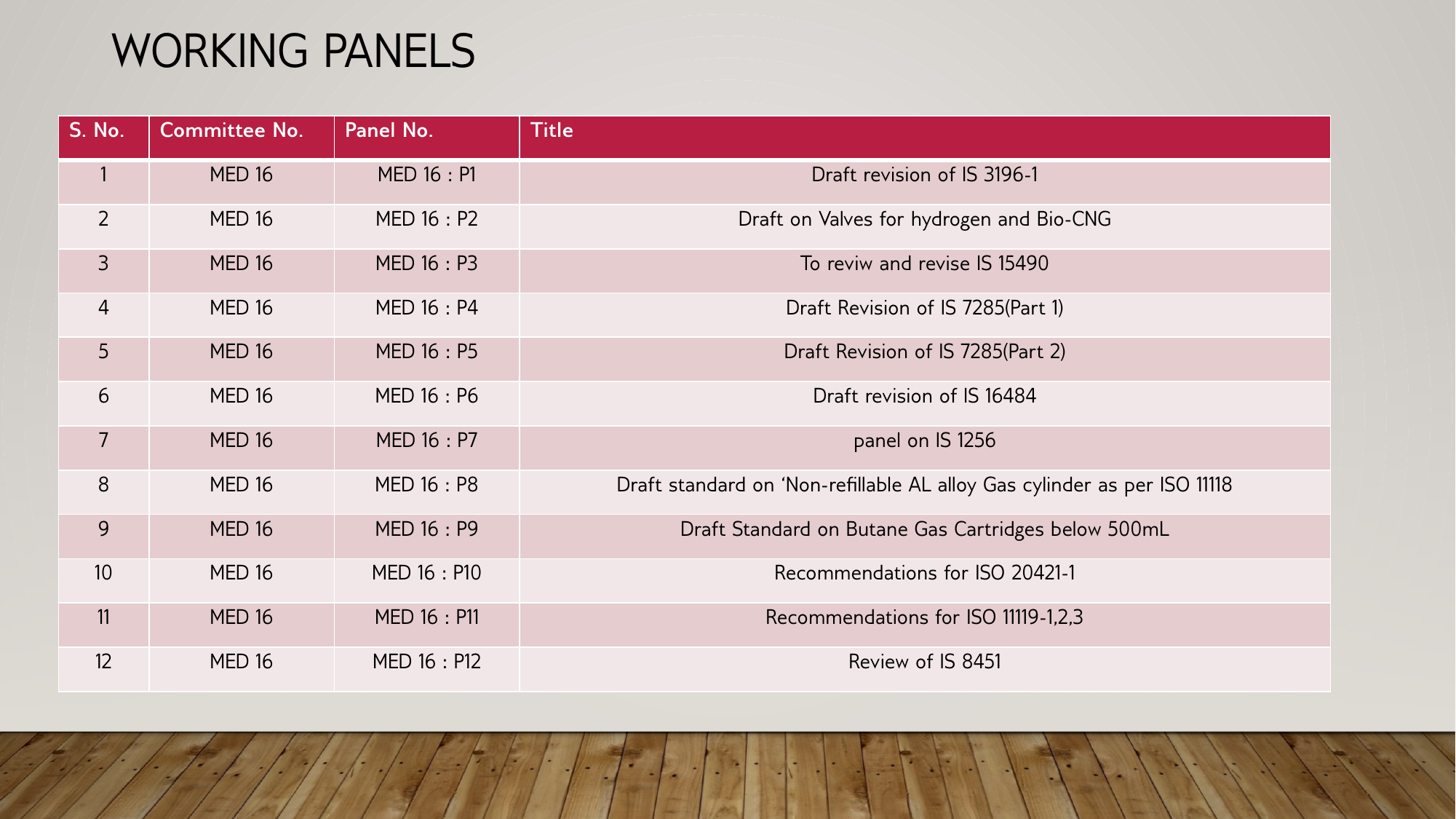

# Working Panels
| S. No. | Committee No. | Panel No. | Title |
| --- | --- | --- | --- |
| 1 | MED 16 | MED 16 : P1 | Draft revision of IS 3196-1 |
| 2 | MED 16 | MED 16 : P2 | Draft on Valves for hydrogen and Bio-CNG |
| 3 | MED 16 | MED 16 : P3 | To reviw and revise IS 15490 |
| 4 | MED 16 | MED 16 : P4 | Draft Revision of IS 7285(Part 1) |
| 5 | MED 16 | MED 16 : P5 | Draft Revision of IS 7285(Part 2) |
| 6 | MED 16 | MED 16 : P6 | Draft revision of IS 16484 |
| 7 | MED 16 | MED 16 : P7 | panel on IS 1256 |
| 8 | MED 16 | MED 16 : P8 | Draft standard on ‘Non-refillable AL alloy Gas cylinder as per ISO 11118 |
| 9 | MED 16 | MED 16 : P9 | Draft Standard on Butane Gas Cartridges below 500mL |
| 10 | MED 16 | MED 16 : P10 | Recommendations for ISO 20421-1 |
| 11 | MED 16 | MED 16 : P11 | Recommendations for ISO 11119-1,2,3 |
| 12 | MED 16 | MED 16 : P12 | Review of IS 8451 |